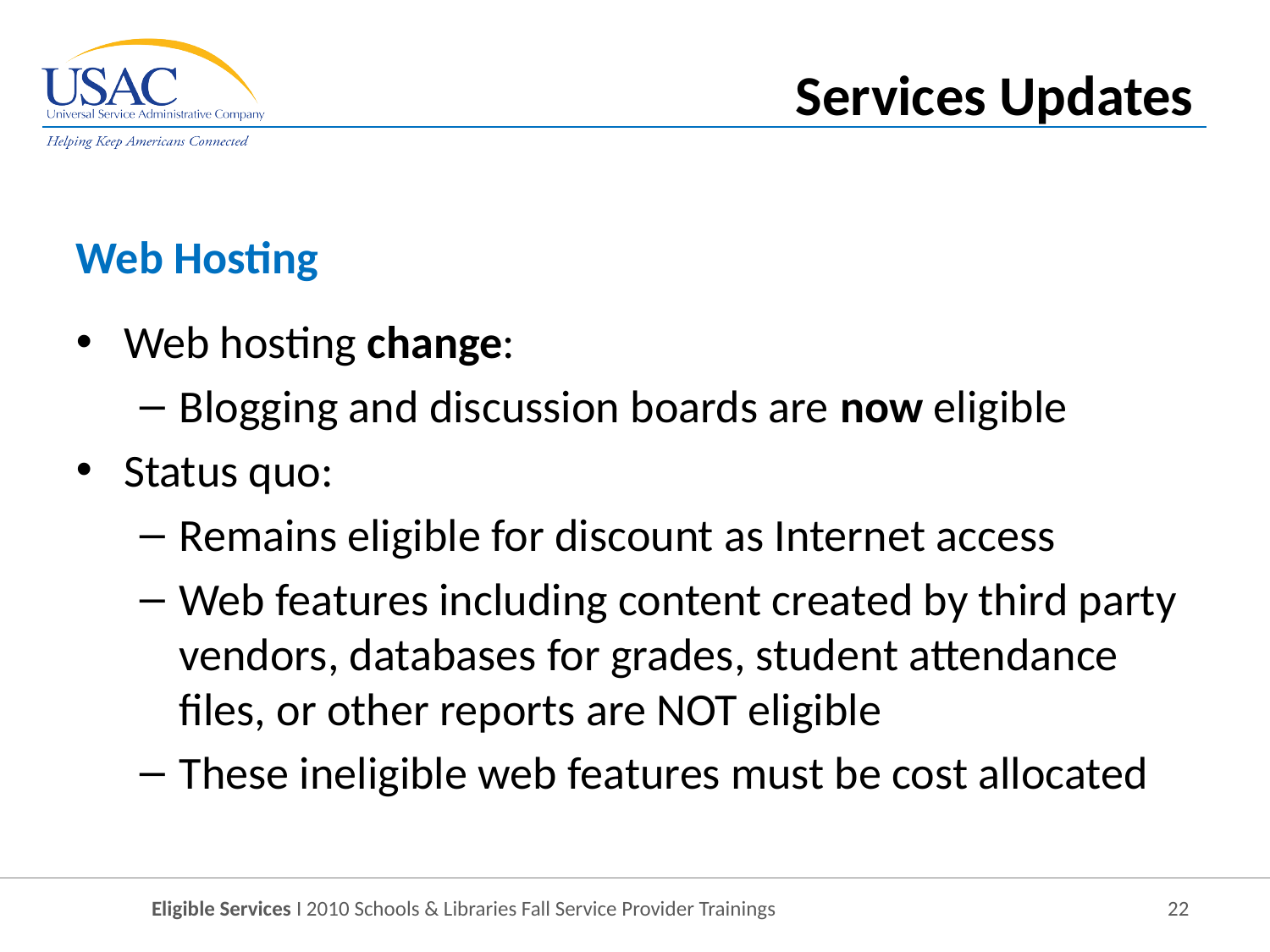

Services Updates
Web Hosting

Web hosting change:
Blogging and discussion boards are now eligible
Status quo:
Remains eligible for discount as Internet access
Web features including content created by third party vendors, databases for grades, student attendance files, or other reports are NOT eligible
These ineligible web features must be cost allocated